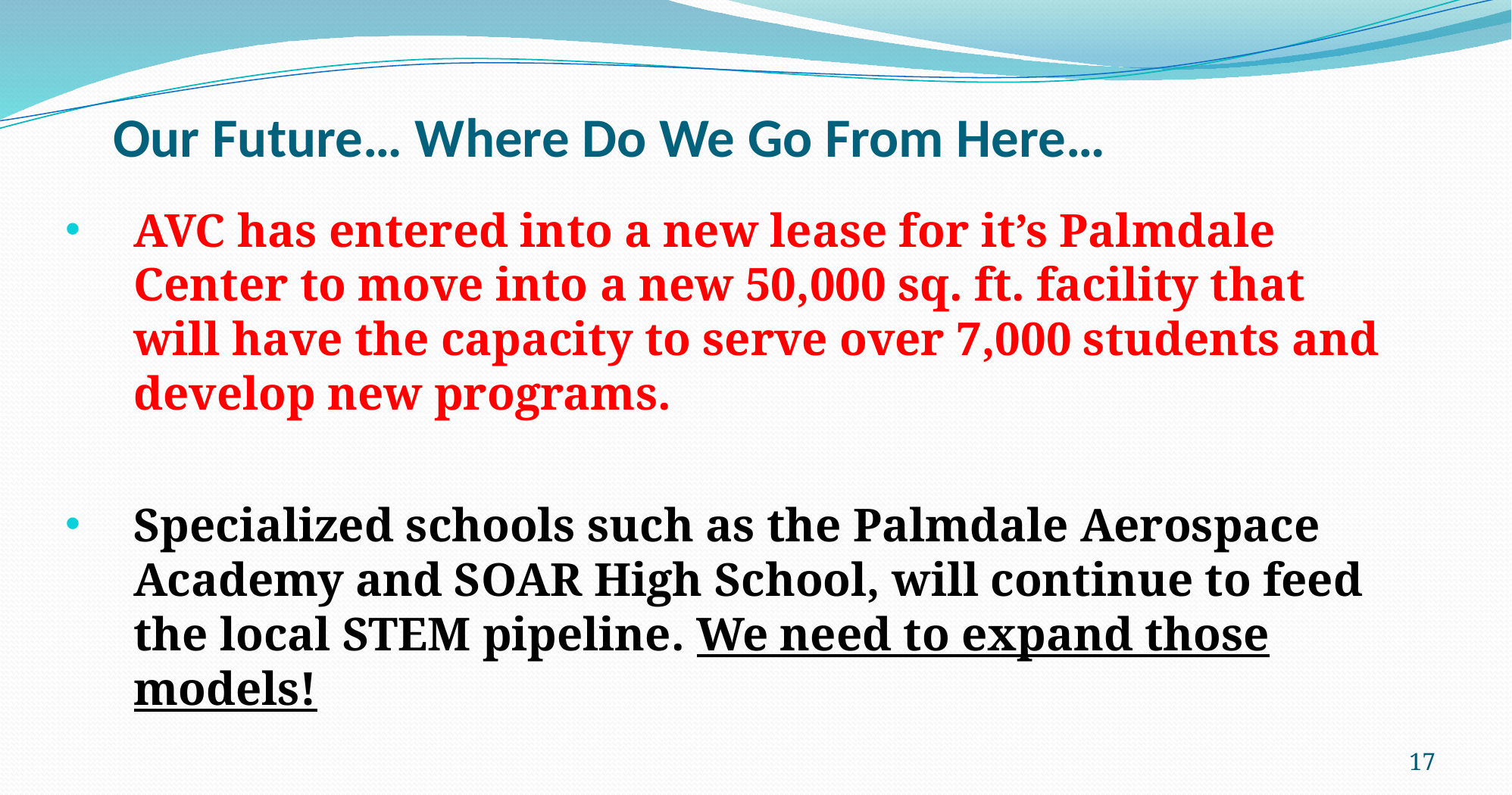

# Our Future… Where Do We Go From Here…
AVC has entered into a new lease for it’s Palmdale Center to move into a new 50,000 sq. ft. facility that will have the capacity to serve over 7,000 students and develop new programs.

Specialized schools such as the Palmdale Aerospace Academy and SOAR High School, will continue to feed the local STEM pipeline. We need to expand those models!
17